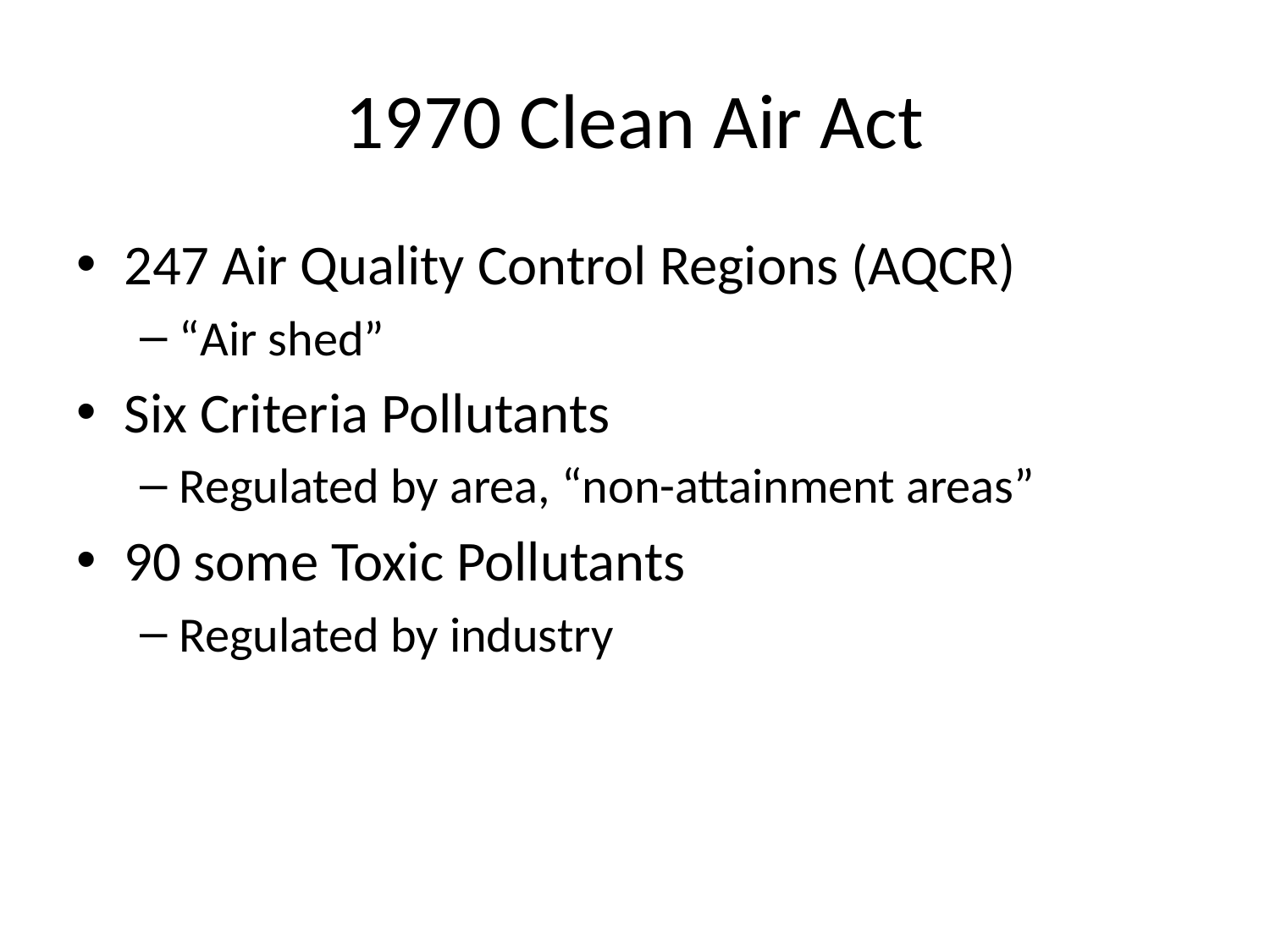

# 1970 Clean Air Act
247 Air Quality Control Regions (AQCR)
“Air shed”
Six Criteria Pollutants
Regulated by area, “non-attainment areas”
90 some Toxic Pollutants
Regulated by industry